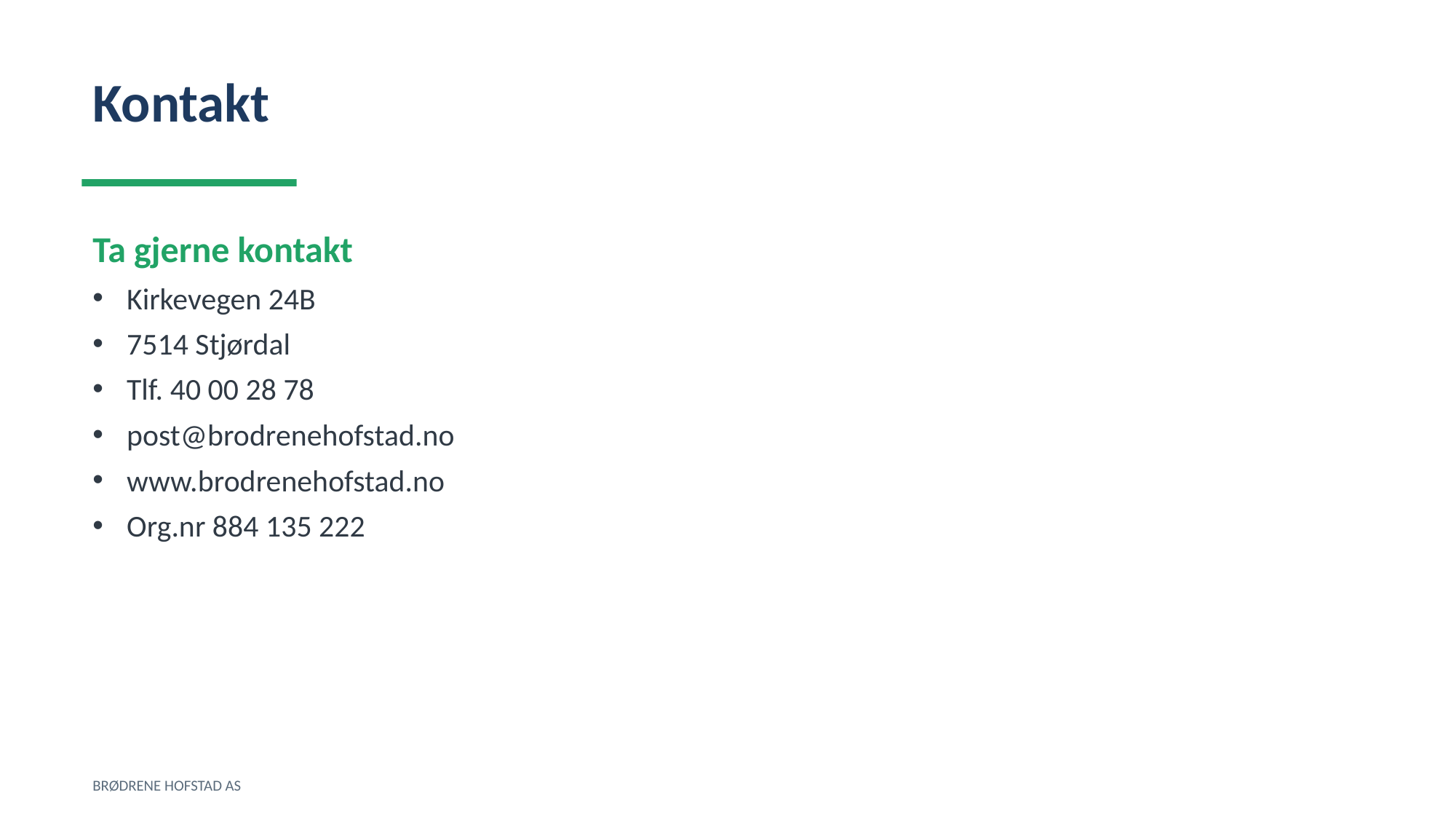

Kontakt

Ta gjerne kontakt
Kirkevegen 24B
7514 Stjørdal
Tlf. 40 00 28 78
post@brodrenehofstad.no
www.brodrenehofstad.no
Org.nr 884 135 222
BRØDRENE HOFSTAD AS